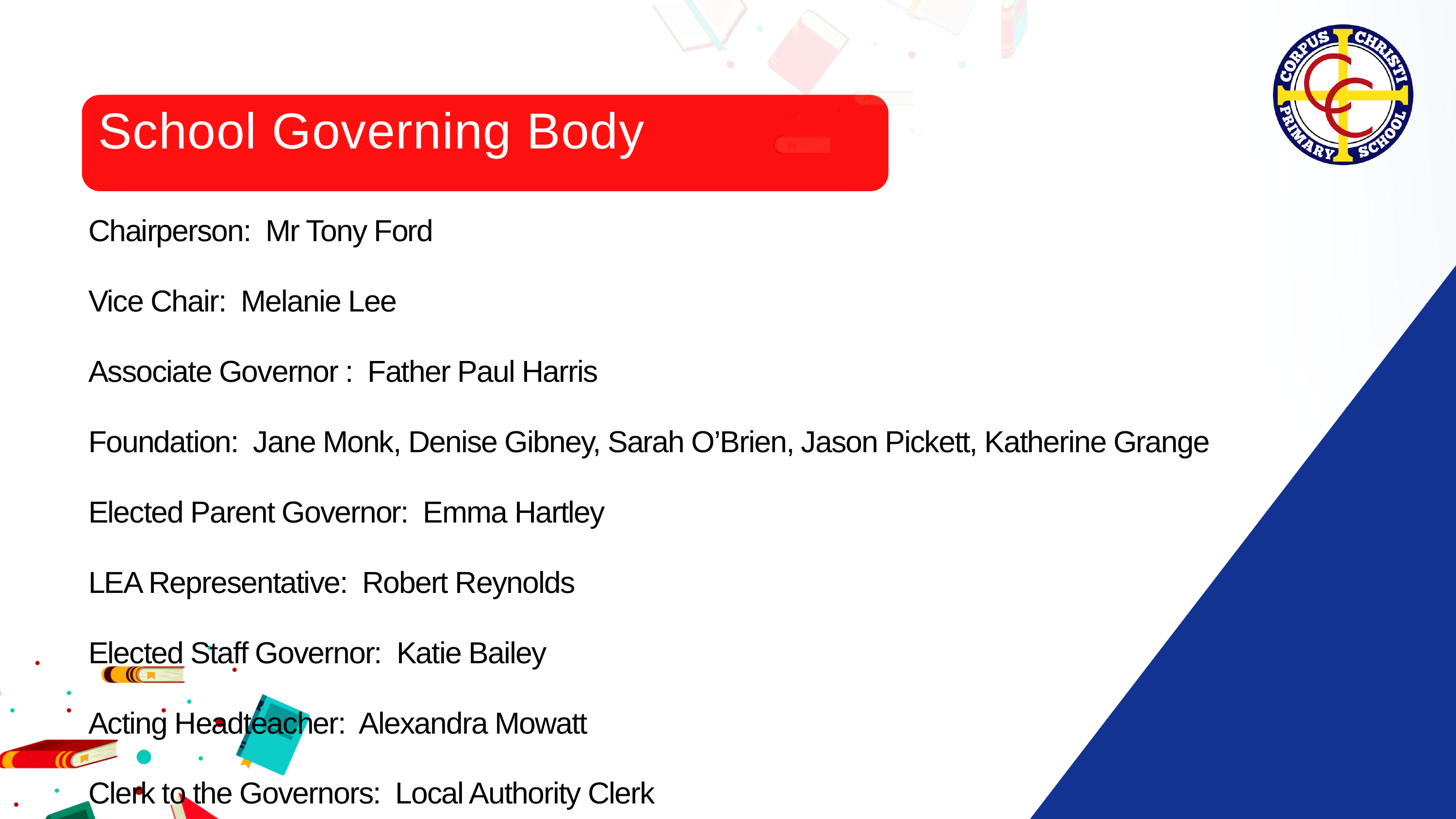

School Governing Body
Chairperson:  Mr Tony Ford

Vice Chair:  Melanie Lee

Associate Governor :  Father Paul Harris

Foundation:  Jane Monk, Denise Gibney, Sarah O’Brien, Jason Pickett, Katherine Grange

Elected Parent Governor:  Emma Hartley

LEA Representative:  Robert Reynolds

Elected Staff Governor:  Katie Bailey

Acting Headteacher:  Alexandra Mowatt

Clerk to the Governors:  Local Authority Clerk